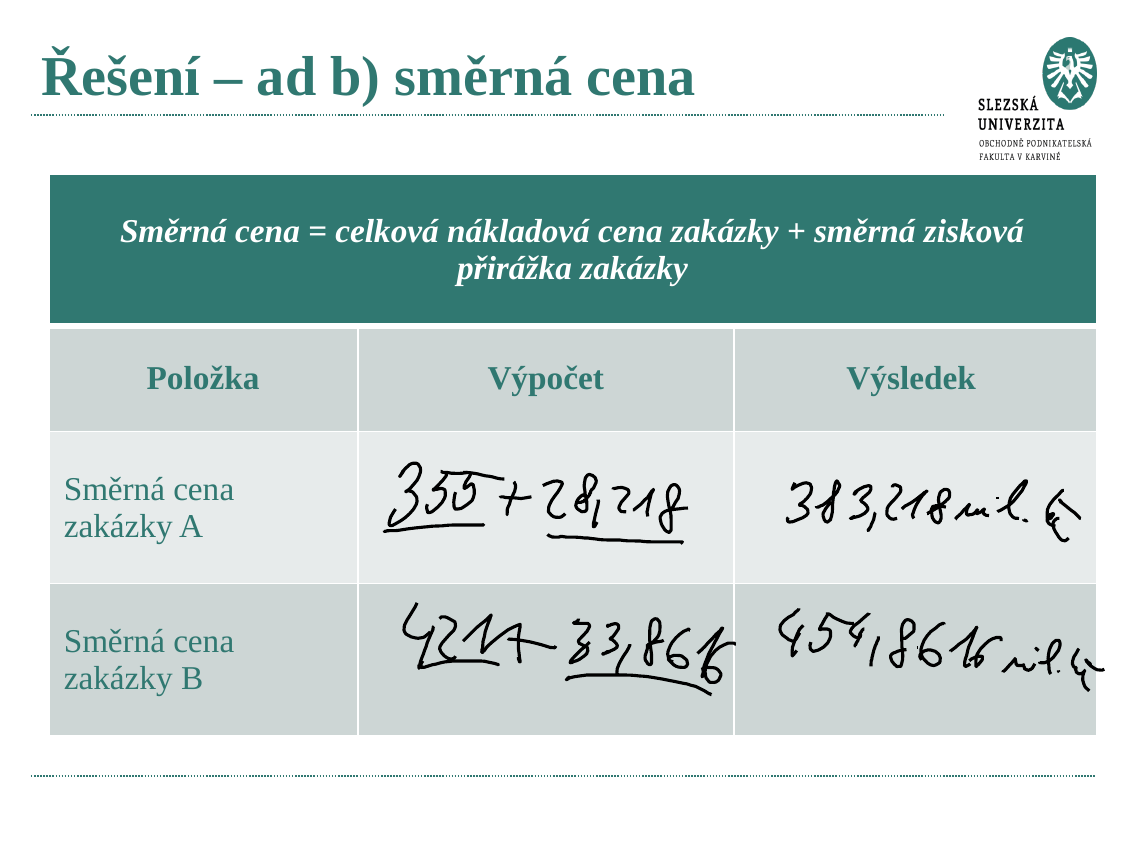

# Řešení – ad b) směrná cena

| Směrná cena = celková nákladová cena zakázky + směrná zisková přirážka zakázky |  |  |
| --- | --- | --- |
| Položka | Výpočet | Výsledek |
| Směrná cena zakázky A |  |  |
| Směrná cena zakázky B |  |  |